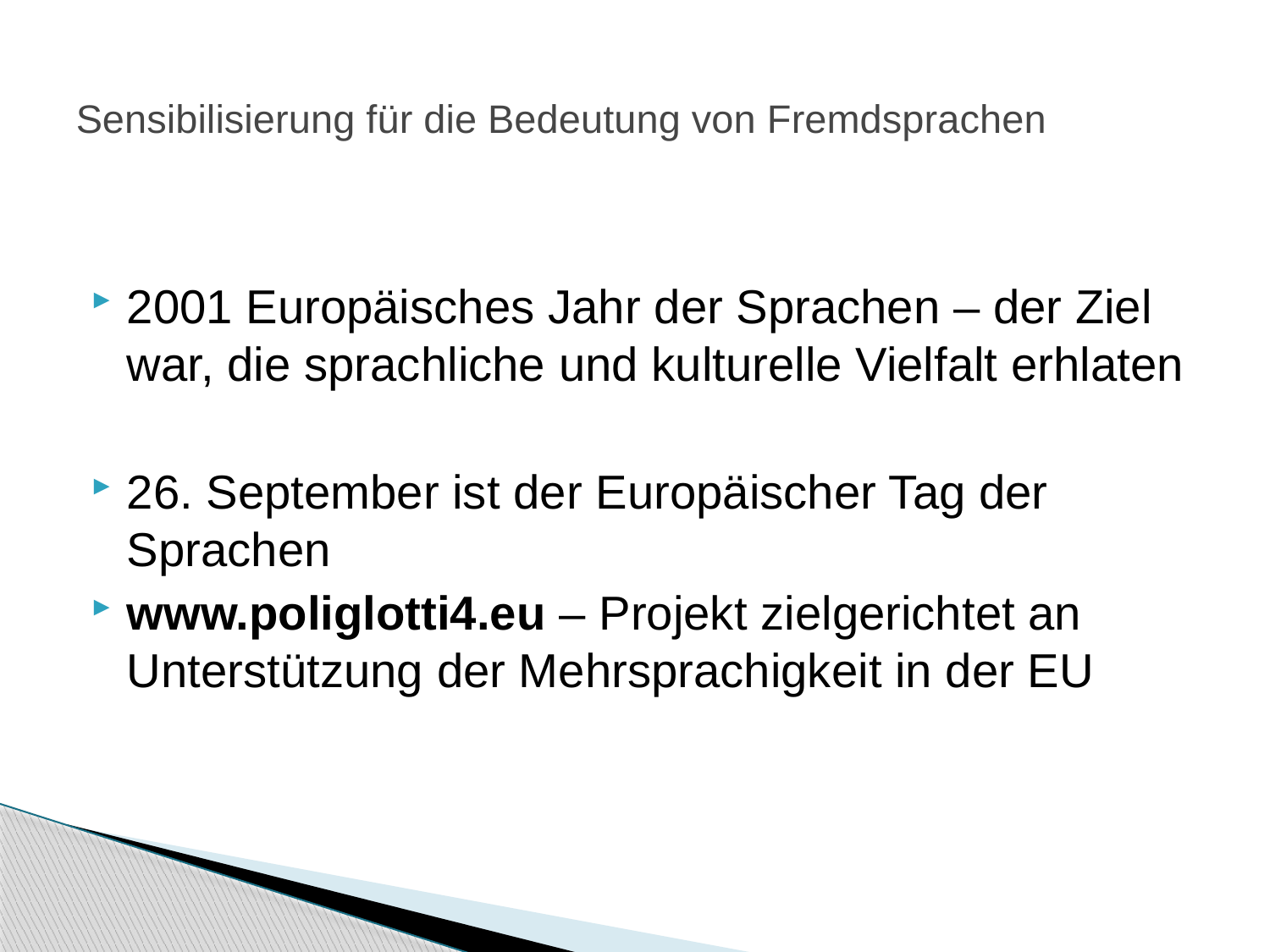

# Sensibilisierung für die Bedeutung von Fremdsprachen

2001 Europäisches Jahr der Sprachen – der Ziel war, die sprachliche und kulturelle Vielfalt erhlaten

26. September ist der Europäischer Tag der Sprachen
www.poliglotti4.eu – Projekt zielgerichtet an Unterstützung der Mehrsprachigkeit in der EU